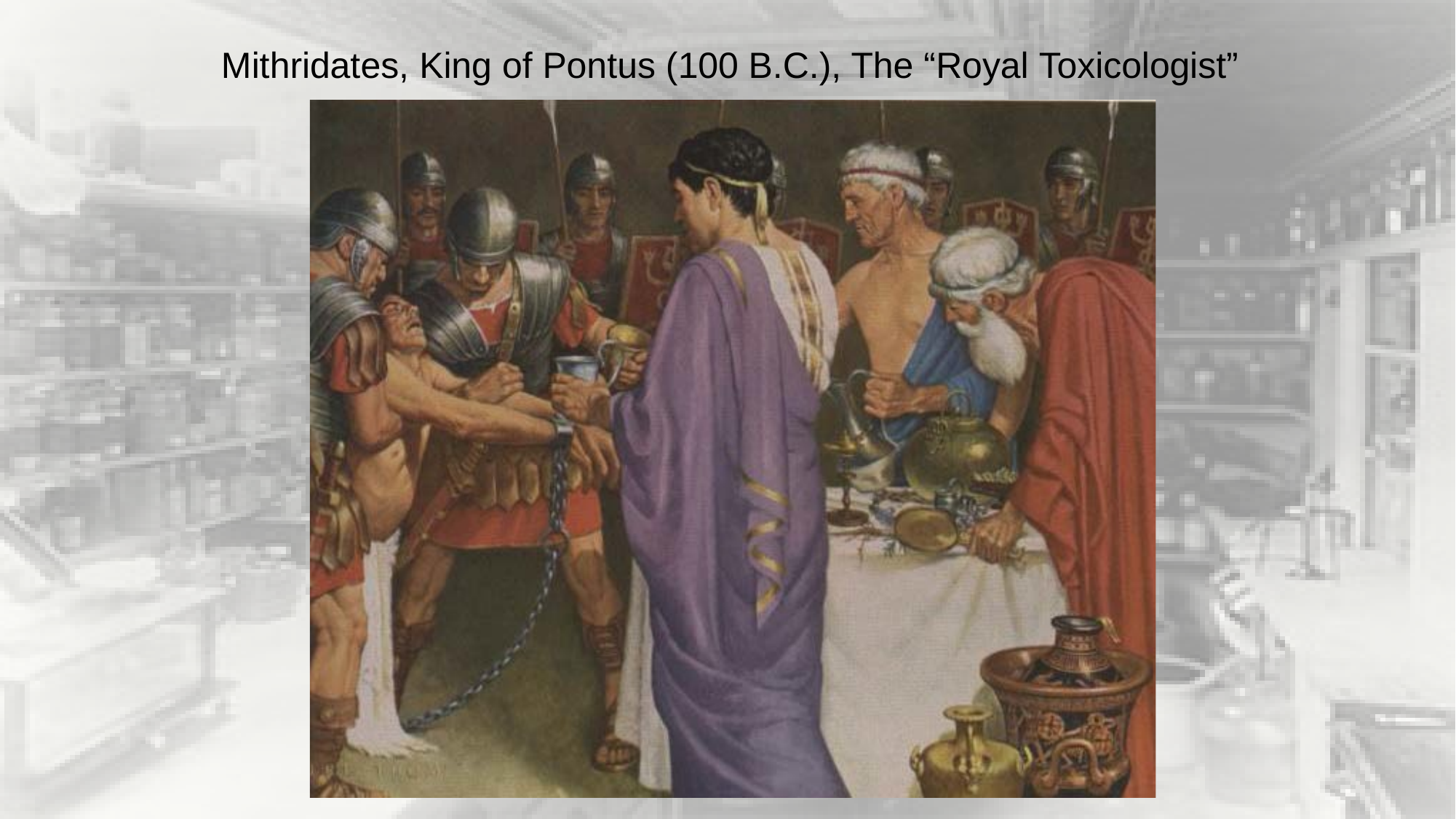

Mithridates, King of Pontus (100 B.C.), The “Royal Toxicologist”